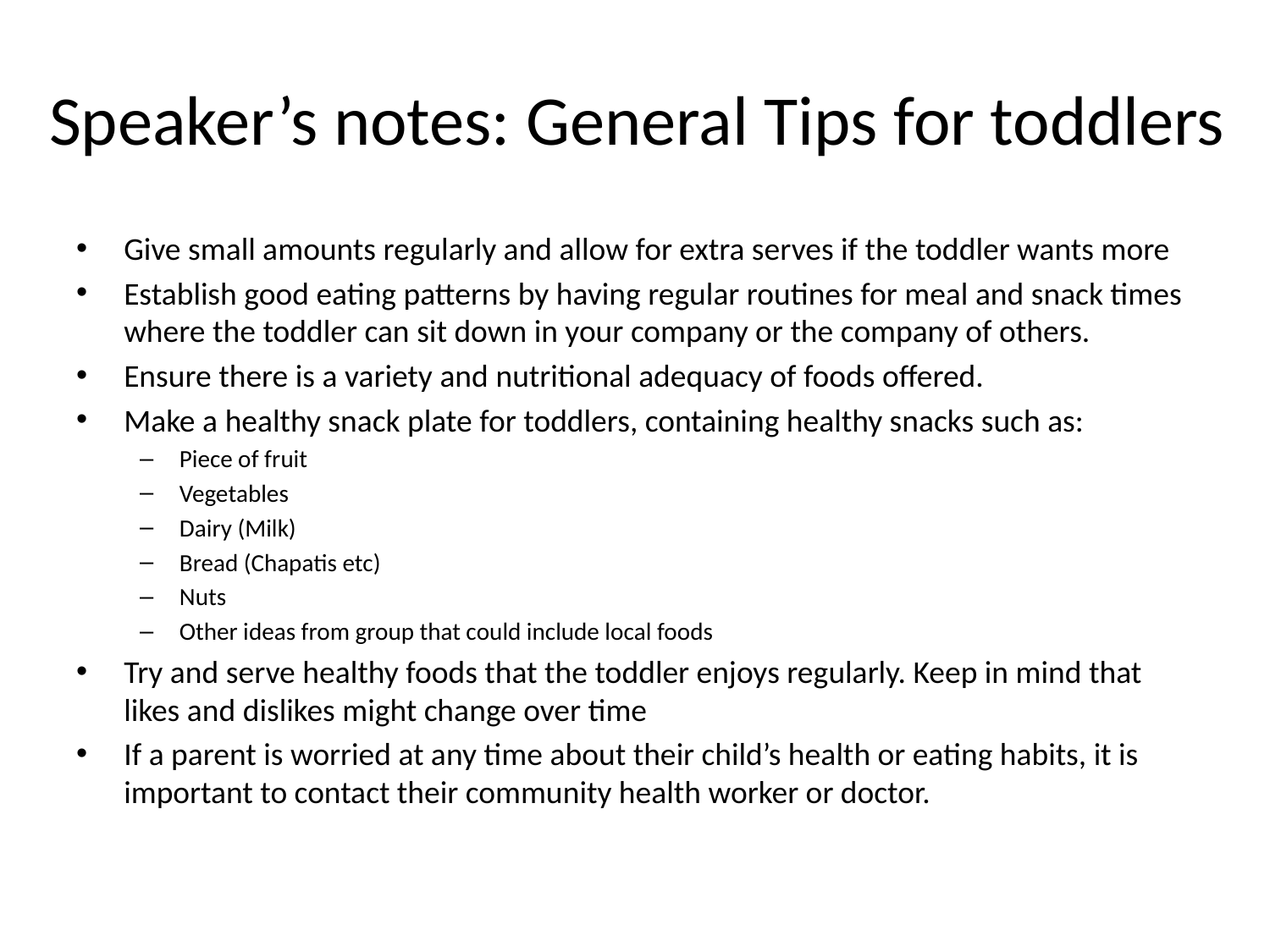

# Speaker’s notes: General Tips for toddlers
Give small amounts regularly and allow for extra serves if the toddler wants more
Establish good eating patterns by having regular routines for meal and snack times where the toddler can sit down in your company or the company of others.
Ensure there is a variety and nutritional adequacy of foods offered.
Make a healthy snack plate for toddlers, containing healthy snacks such as:
Piece of fruit
Vegetables
Dairy (Milk)
Bread (Chapatis etc)
Nuts
Other ideas from group that could include local foods
Try and serve healthy foods that the toddler enjoys regularly. Keep in mind that likes and dislikes might change over time
If a parent is worried at any time about their child’s health or eating habits, it is important to contact their community health worker or doctor.